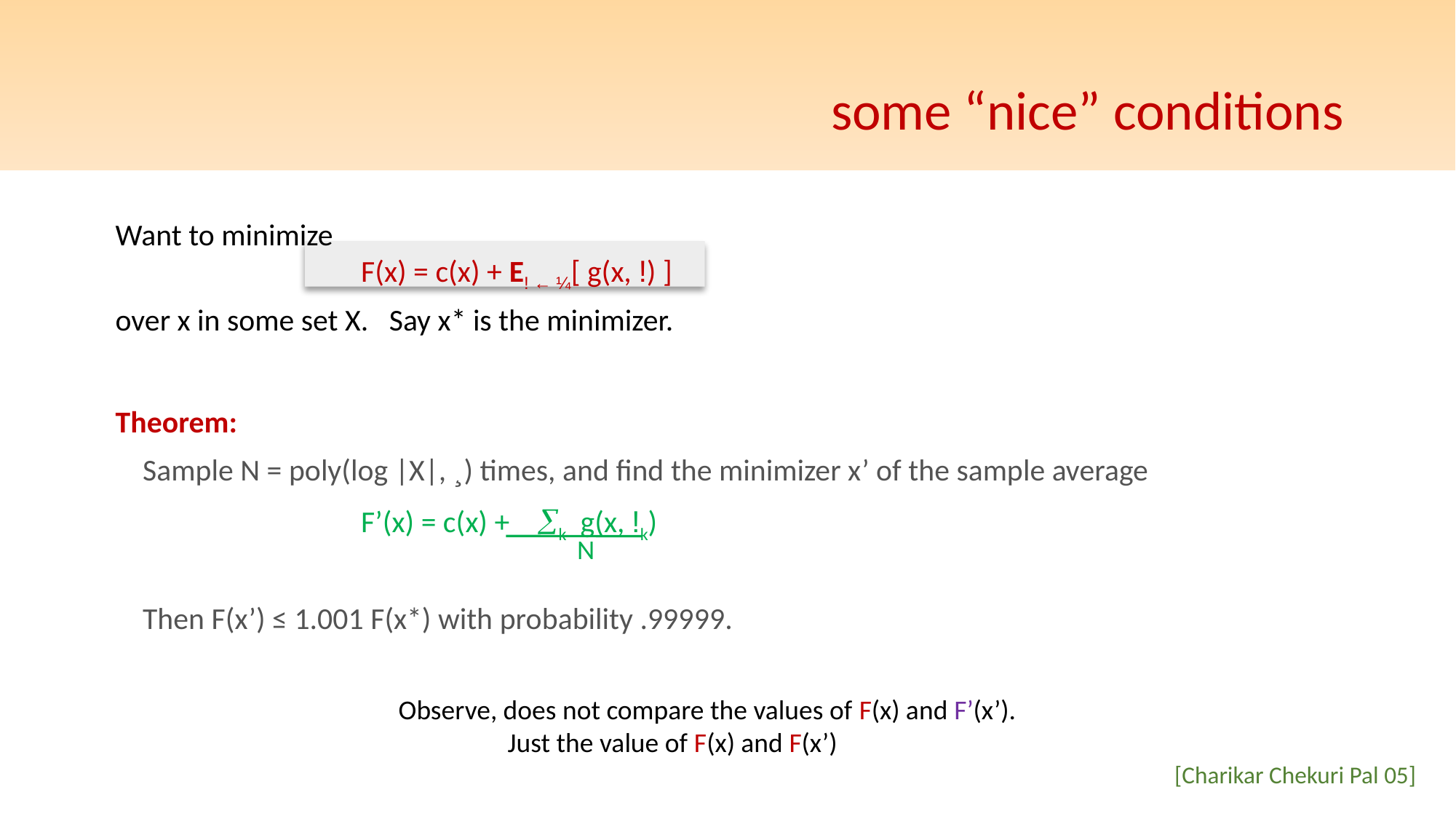

# some “nice” conditions
Want to minimize
		F(x) = c(x) + E! ← ¼[ g(x, !) ]
over x in some set X.   Say x* is the minimizer.

Theorem:
	Sample N = poly(log |X|, ¸) times, and find the minimizer x’ of the sample average
			F’(x) = c(x) +    ∑k  g(x, !k)

	Then F(x’) ≤ 1.001 F(x*) with probability .99999.

N
Observe, does not compare the values of F(x) and F’(x’).
	Just the value of F(x) and F(x’)
[Charikar Chekuri Pal 05]